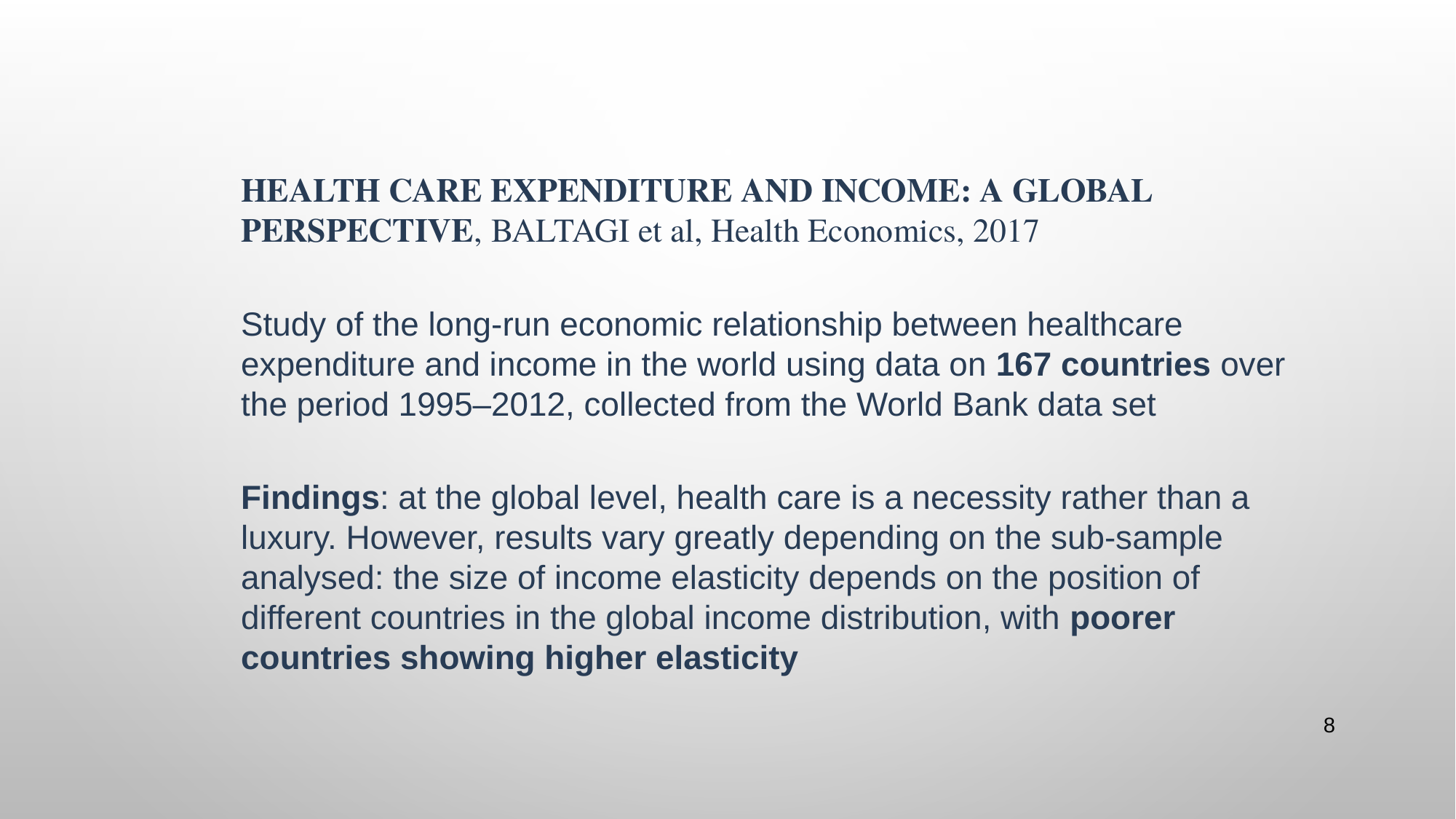

#
HEALTH CARE EXPENDITURE AND INCOME: A GLOBAL PERSPECTIVE, BALTAGI et al, Health Economics, 2017

Study of the long-run economic relationship between healthcare expenditure and income in the world using data on 167 countries over the period 1995–2012, collected from the World Bank data set

Findings: at the global level, health care is a necessity rather than a luxury. However, results vary greatly depending on the sub-sample analysed: the size of income elasticity depends on the position of different countries in the global income distribution, with poorer countries showing higher elasticity

8